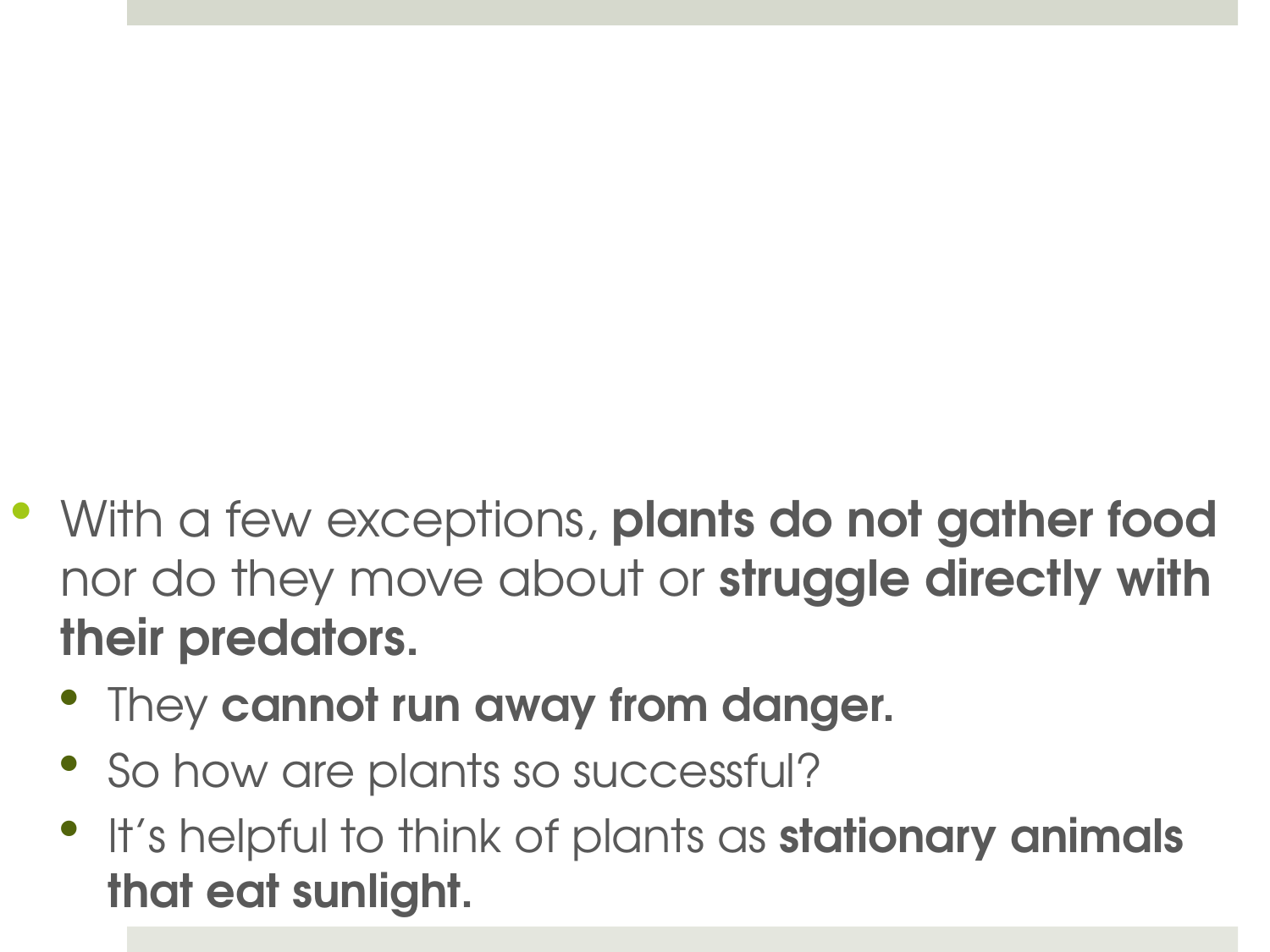

With a few exceptions, plants do not gather food nor do they move about or struggle directly with their predators.
They cannot run away from danger.
So how are plants so successful?
It’s helpful to think of plants as stationary animals that eat sunlight.